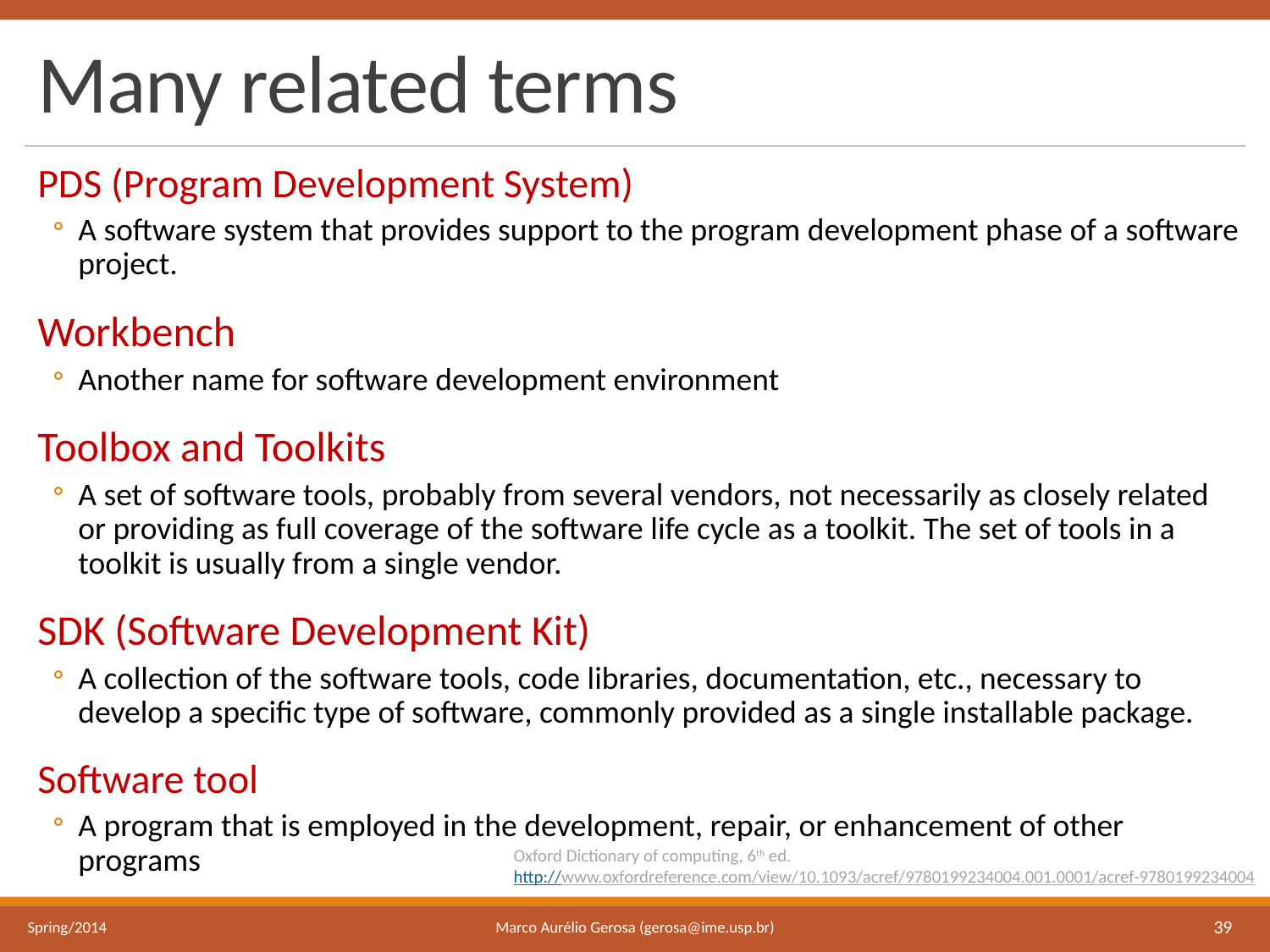

# Many related terms
PDS (Program Development System)
A software system that provides support to the program development phase of a software project.
Workbench
Another name for software development environment
Toolbox and Toolkits
A set of software tools, probably from several vendors, not necessarily as closely related or providing as full coverage of the software life cycle as a toolkit. The set of tools in a toolkit is usually from a single vendor.
SDK (Software Development Kit)
A collection of the software tools, code libraries, documentation, etc., necessary to develop a specific type of software, commonly provided as a single installable package.
Software tool
A program that is employed in the development, repair, or enhancement of other programs

Oxford Dictionary of computing, 6th ed.
http://www.oxfordreference.com/view/10.1093/acref/9780199234004.001.0001/acref-9780199234004
Marco Aurélio Gerosa (gerosa@ime.usp.br)
Spring/2014
39